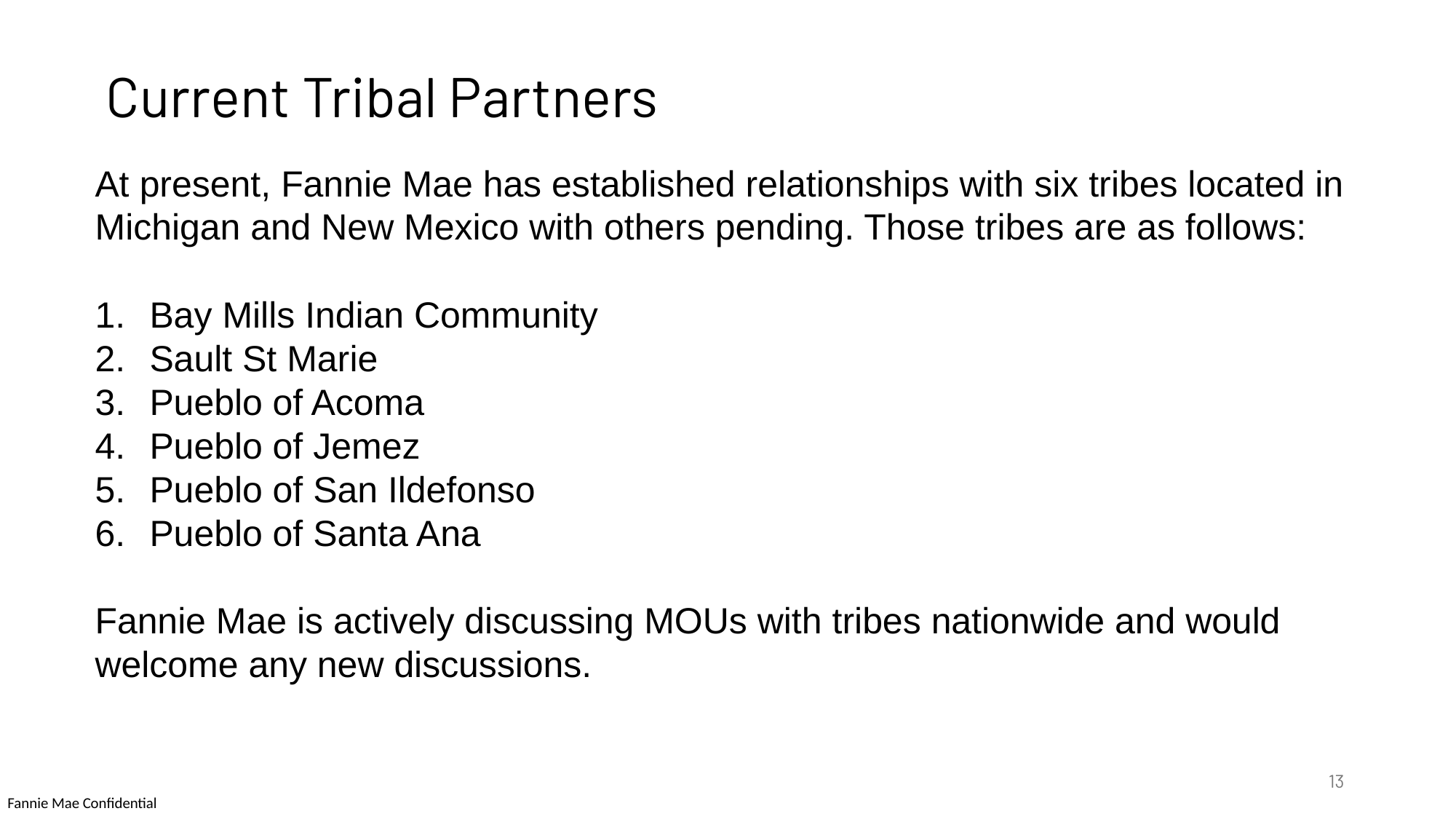

# Current Tribal Partners
At present, Fannie Mae has established relationships with six tribes located in Michigan and New Mexico with others pending. Those tribes are as follows:

Bay Mills Indian Community
Sault St Marie
Pueblo of Acoma
Pueblo of Jemez
Pueblo of San Ildefonso
Pueblo of Santa Ana

Fannie Mae is actively discussing MOUs with tribes nationwide and would welcome any new discussions.
13